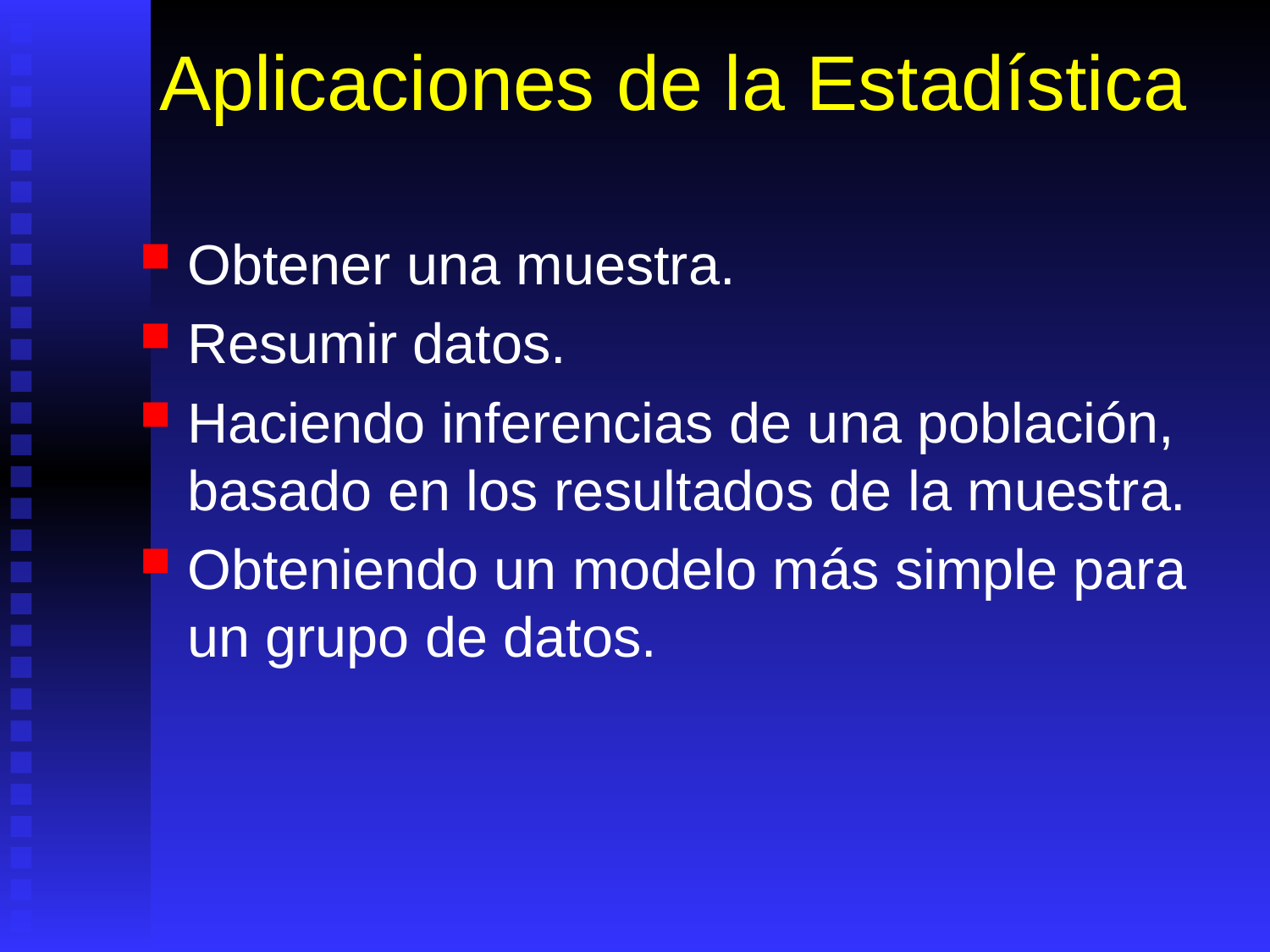

# Aplicaciones de la Estadística
Obtener una muestra.
Resumir datos.
Haciendo inferencias de una población, basado en los resultados de la muestra.
Obteniendo un modelo más simple para un grupo de datos.